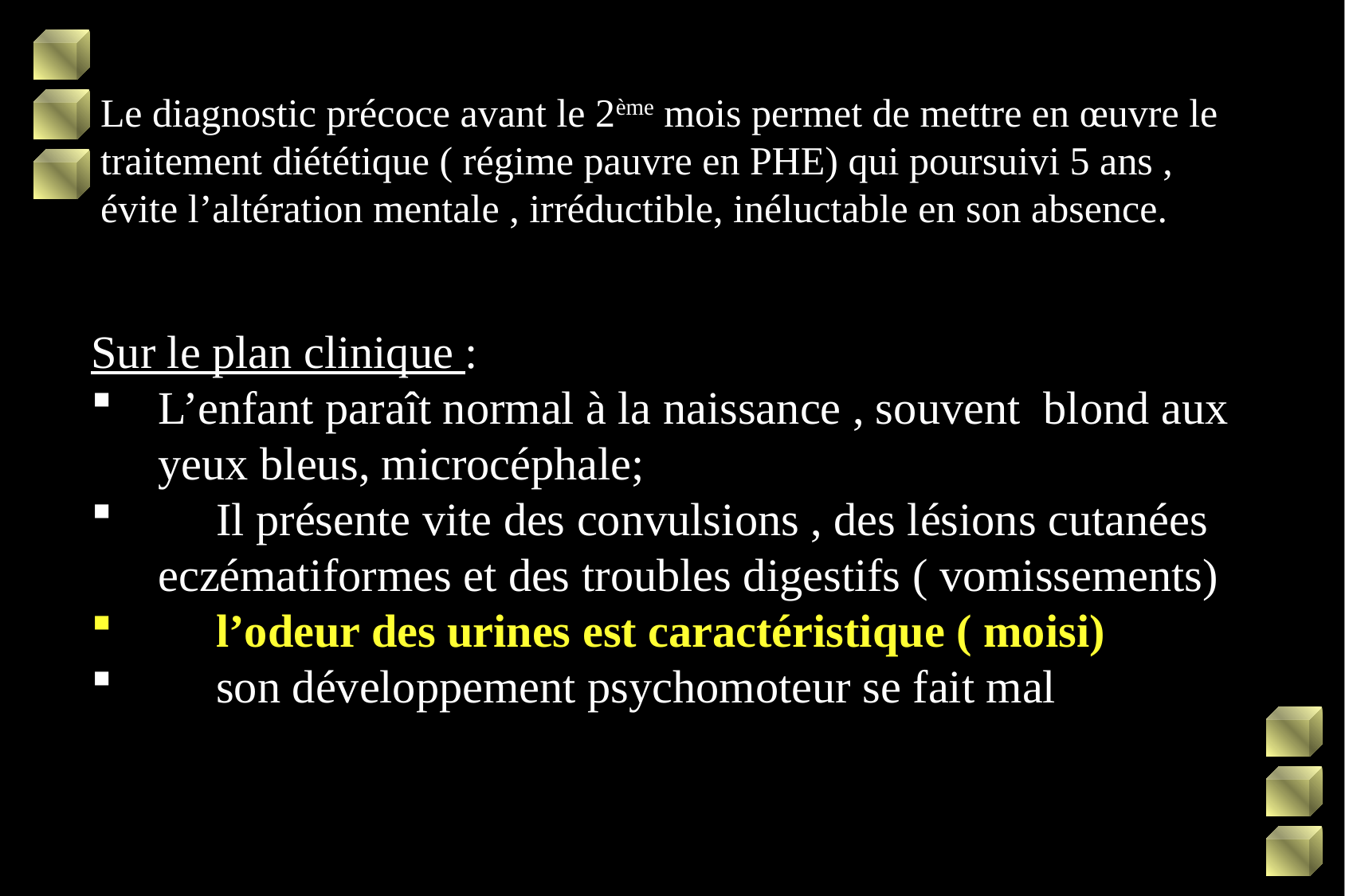

Le diagnostic précoce avant le 2ème mois permet de mettre en œuvre le traitement diététique ( régime pauvre en PHE) qui poursuivi 5 ans , évite l’altération mentale , irréductible, inéluctable en son absence.
Sur le plan clinique :
L’enfant paraît normal à la naissance , souvent  blond aux yeux bleus, microcéphale;
     Il présente vite des convulsions , des lésions cutanées eczématiformes et des troubles digestifs ( vomissements)
     l’odeur des urines est caractéristique ( moisi)
     son développement psychomoteur se fait mal